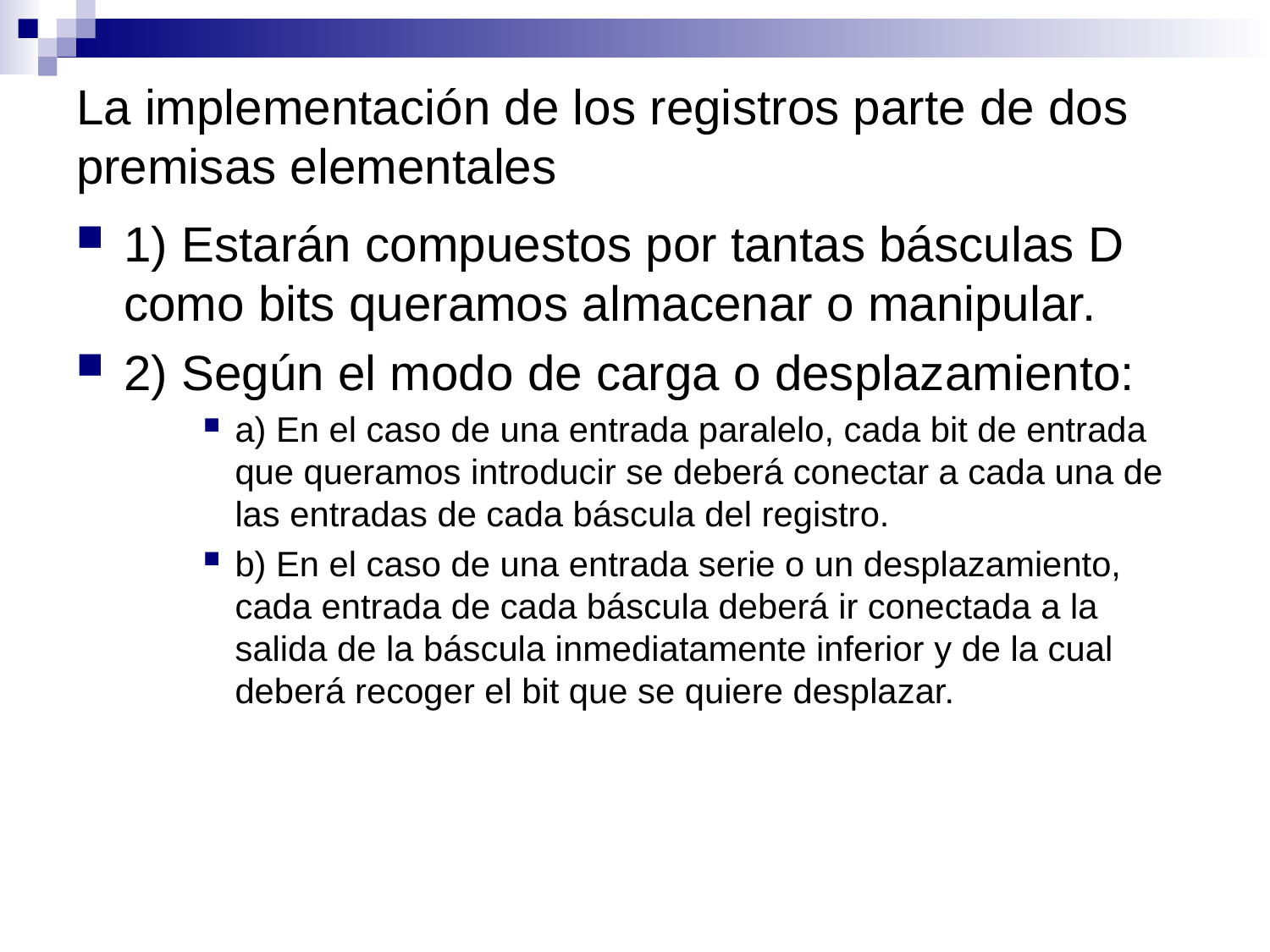

# La implementación de los registros parte de dos premisas elementales
1) Estarán compuestos por tantas básculas D como bits queramos almacenar o manipular.
2) Según el modo de carga o desplazamiento:
a) En el caso de una entrada paralelo, cada bit de entrada que queramos introducir se deberá conectar a cada una de las entradas de cada báscula del registro.
b) En el caso de una entrada serie o un desplazamiento, cada entrada de cada báscula deberá ir conectada a la salida de la báscula inmediatamente inferior y de la cual deberá recoger el bit que se quiere desplazar.